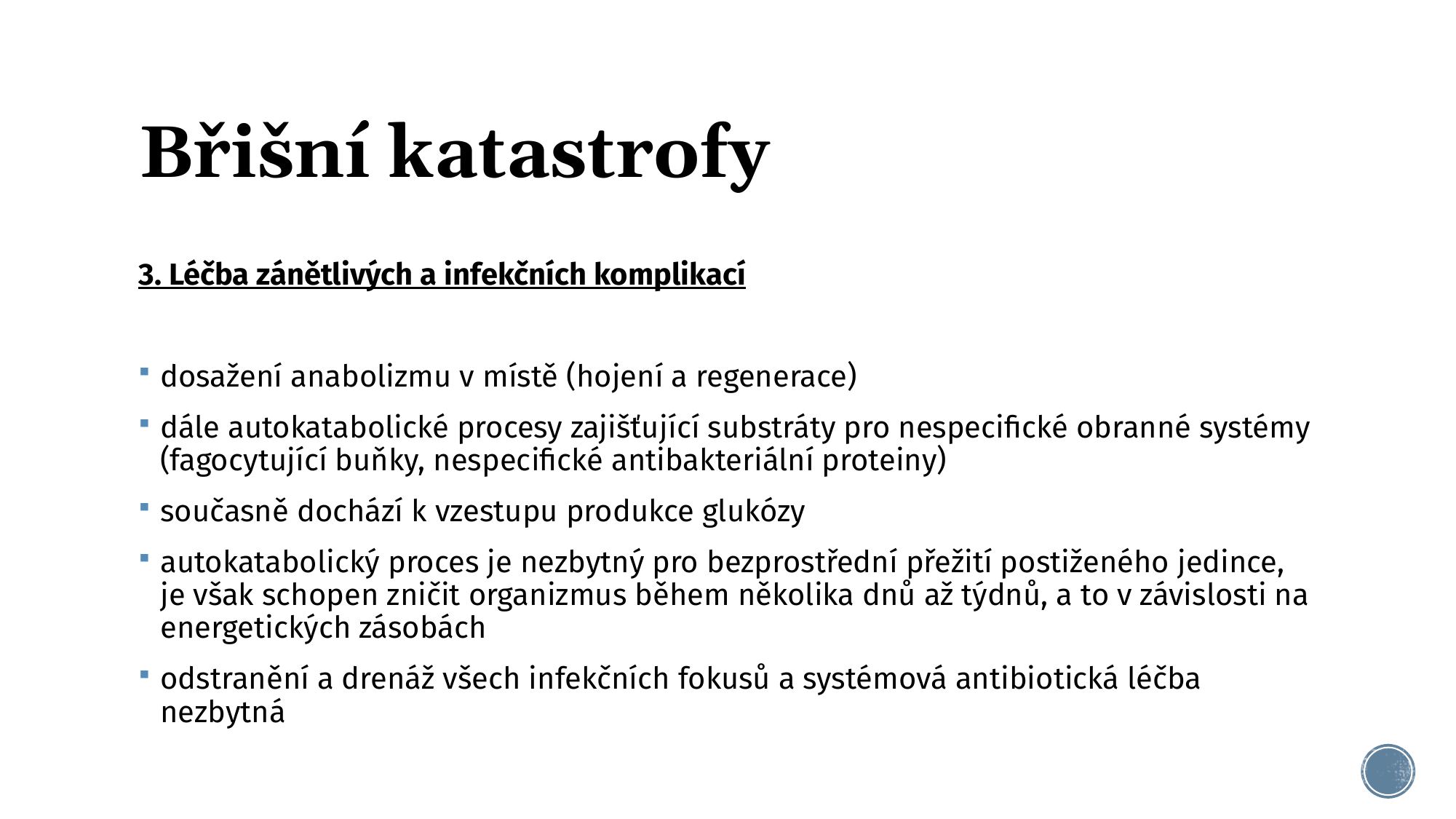

# Břišní katastrofy
3. Léčba zánětlivých a infekčních komplikací

dosažení anabolizmu v místě (hojení a regenerace)
dále autokatabolické procesy zajišťující substráty pro nespecifické obranné systémy (fagocytující buňky, nespecifické antibakteriální proteiny)
současně dochází k vzestupu produkce glukózy
autokatabolický proces je nezbytný pro bezprostřední přežití postiženého jedince, je však schopen zničit organizmus během několika dnů až týdnů, a to v závislosti na energetických zásobách
odstranění a drenáž všech infekčních fokusů a systémová antibiotická léčba nezbytná